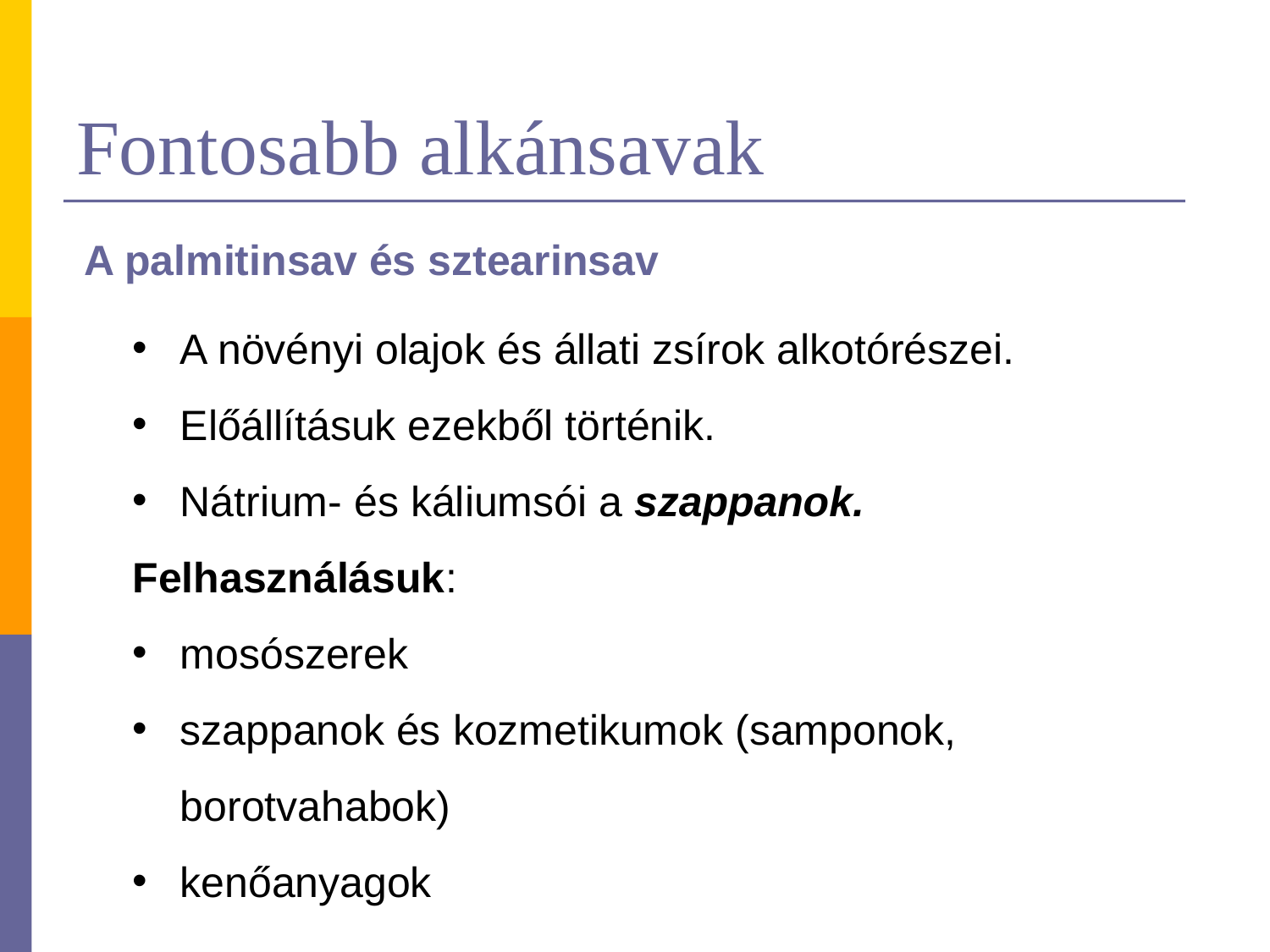

# Fontosabb alkánsavak
A palmitinsav és sztearinsav
A növényi olajok és állati zsírok alkotórészei.
Előállításuk ezekből történik.
Nátrium- és káliumsói a szappanok.
Felhasználásuk:
mosószerek
szappanok és kozmetikumok (samponok, borotvahabok)
kenőanyagok